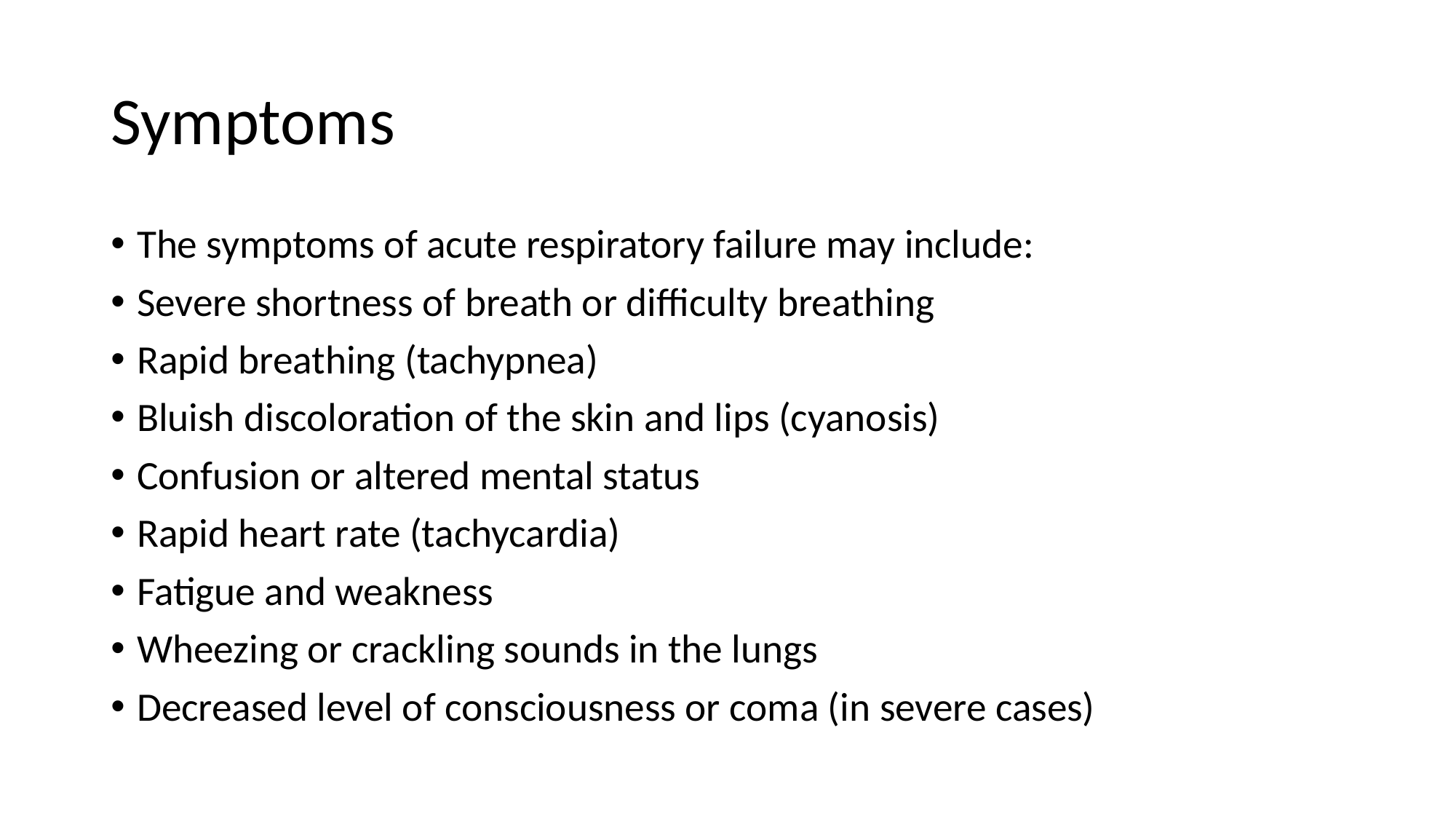

# Symptoms
The symptoms of acute respiratory failure may include:
Severe shortness of breath or difficulty breathing
Rapid breathing (tachypnea)
Bluish discoloration of the skin and lips (cyanosis)
Confusion or altered mental status
Rapid heart rate (tachycardia)
Fatigue and weakness
Wheezing or crackling sounds in the lungs
Decreased level of consciousness or coma (in severe cases)